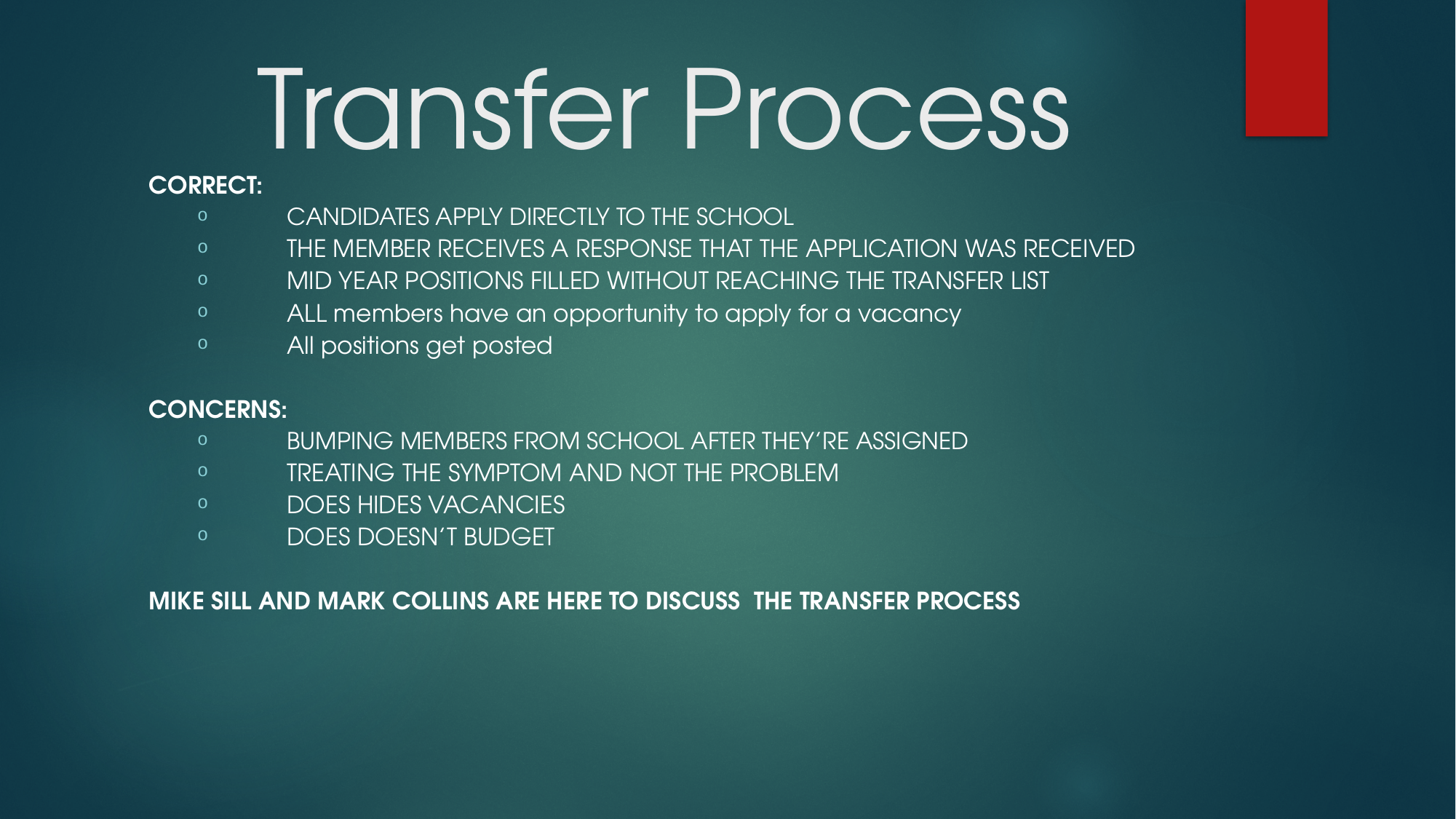

# Transfer Process
Correct:
Candidates apply directly to the school
The member receives a response that the application was received
Mid year positions filled without reaching the transfer list
All members have an opportunity to apply for a vacancy
All positions get posted

Concerns:
Bumping members from school after they’re assigned
Treating the Symptom and not the problem
Does hides vacancies
Does doesn’t budget

Mike Sill and Mark Collins are here to discuss  the transfer process